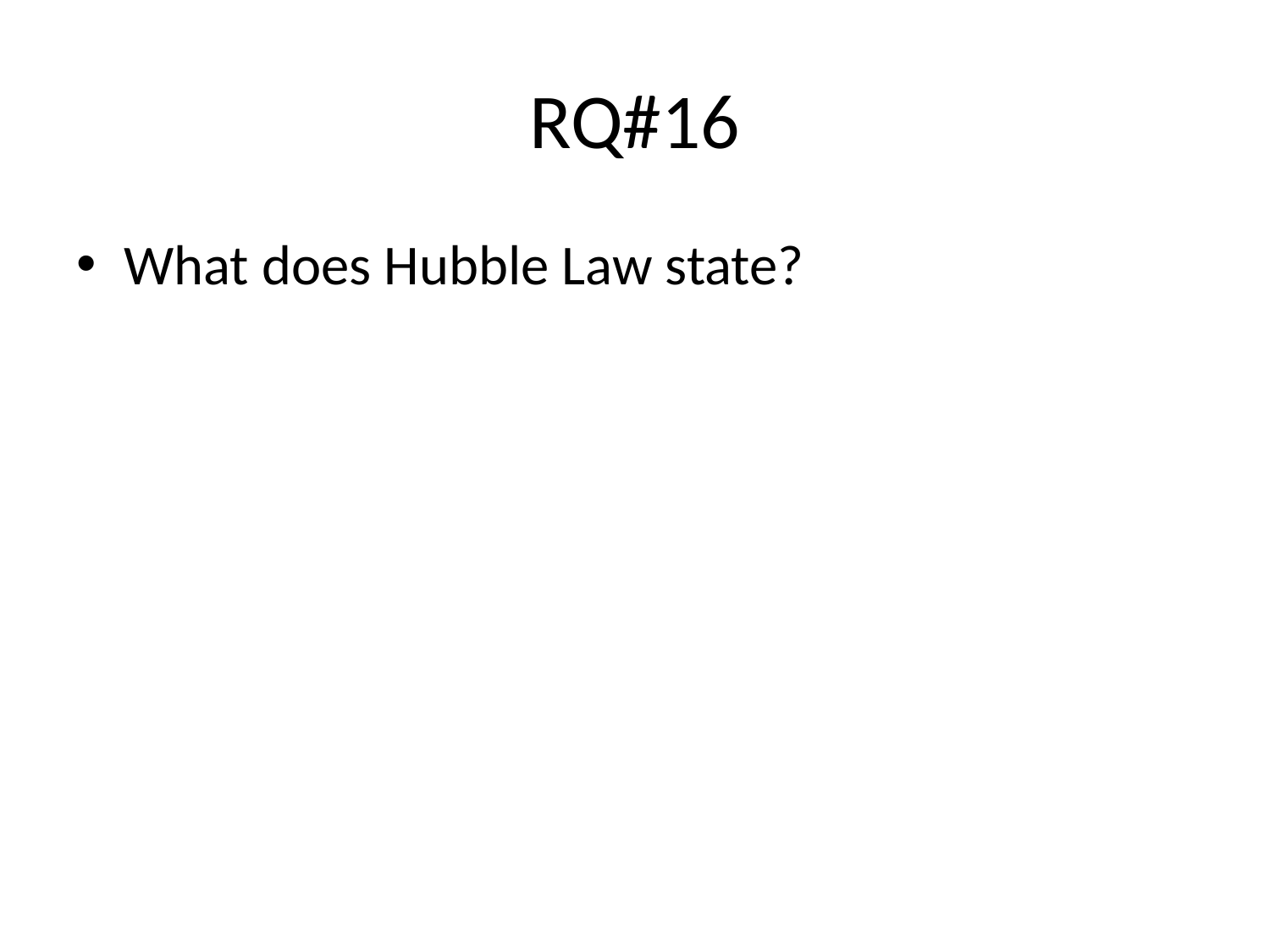

# RQ#16
What does Hubble Law state?